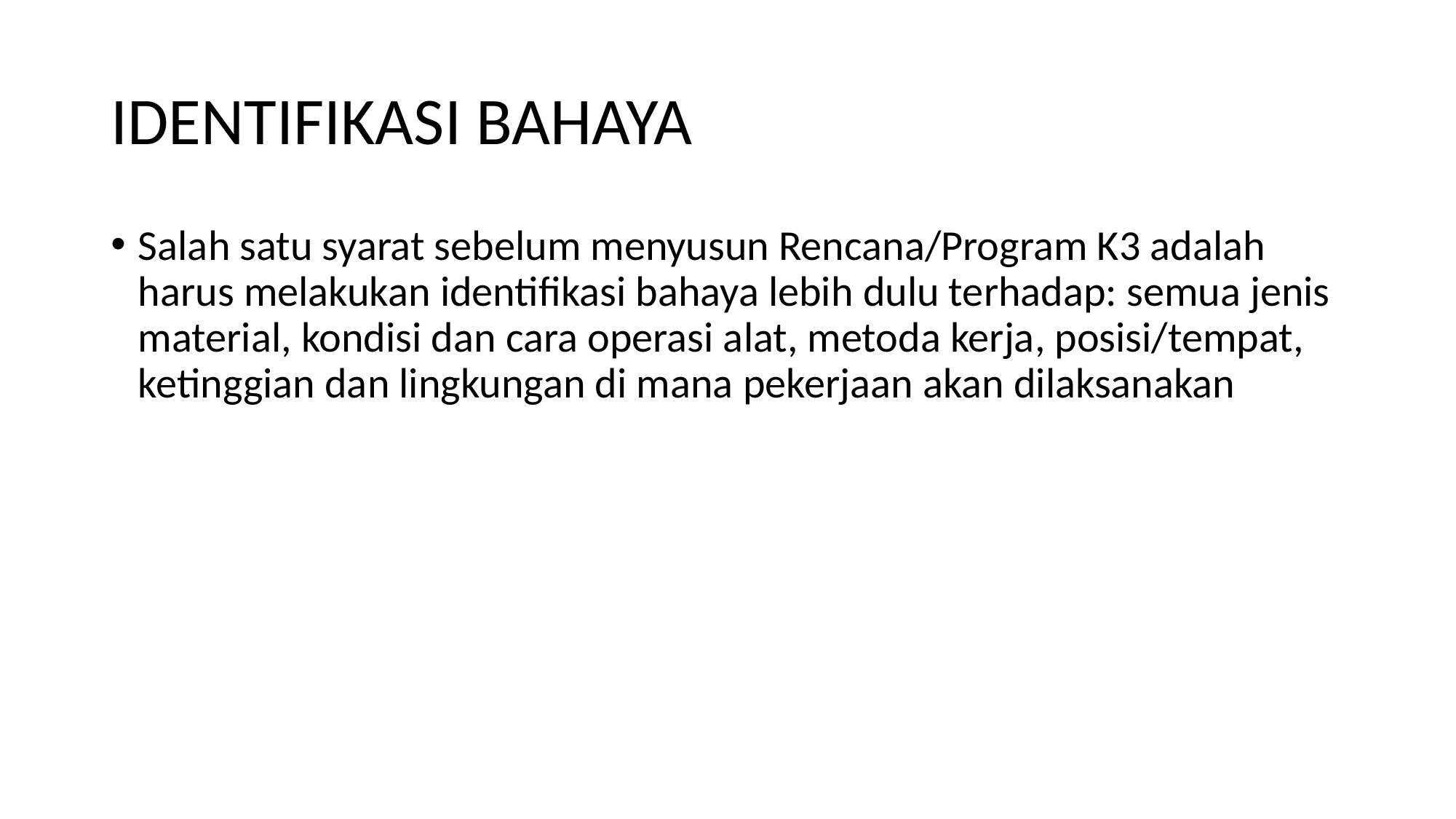

# IDENTIFIKASI BAHAYA
Salah satu syarat sebelum menyusun Rencana/Program K3 adalah harus melakukan identifikasi bahaya lebih dulu terhadap: semua jenis material, kondisi dan cara operasi alat, metoda kerja, posisi/tempat, ketinggian dan lingkungan di mana pekerjaan akan dilaksanakan